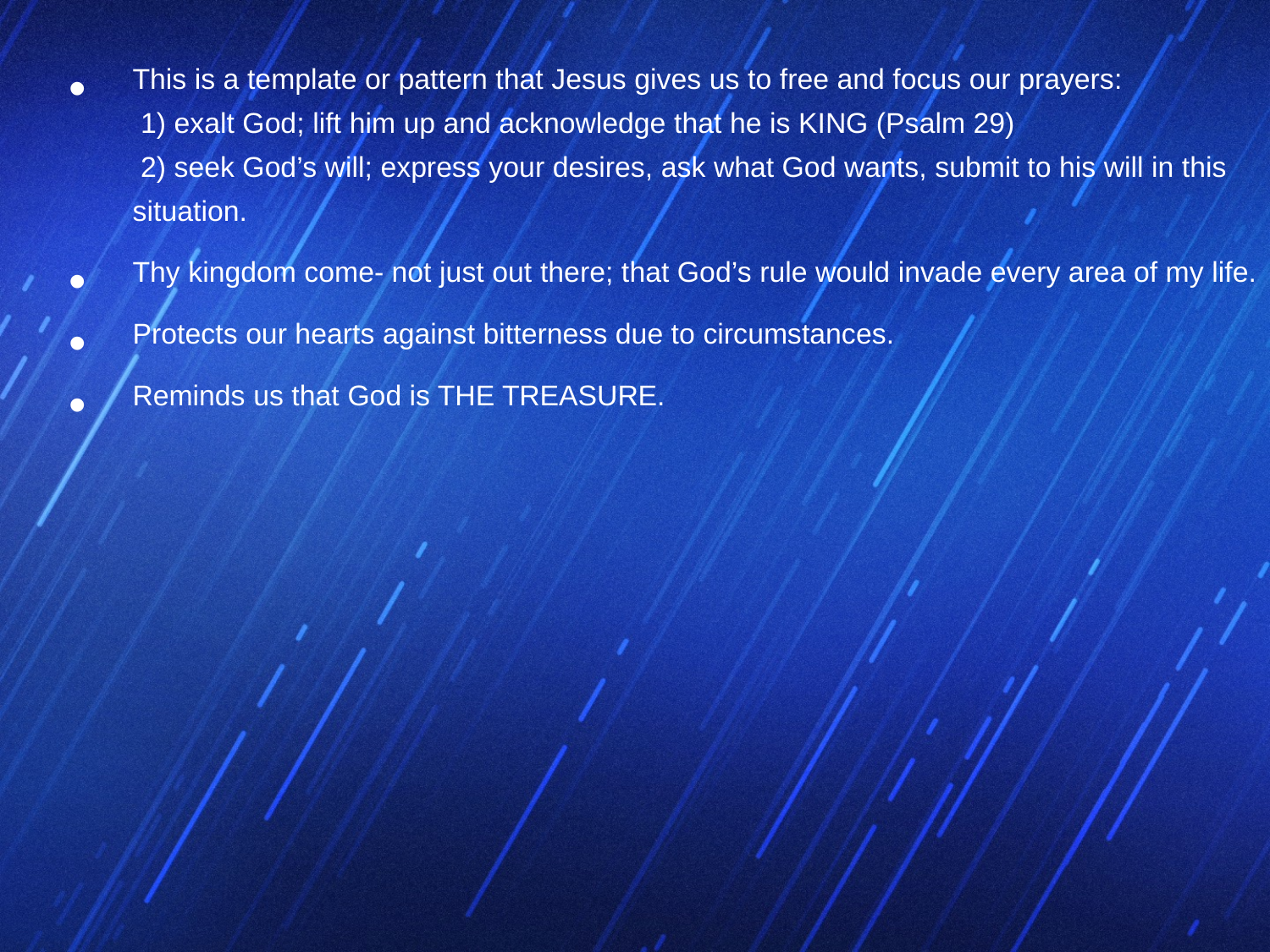

This is a template or pattern that Jesus gives us to free and focus our prayers:
 1) exalt God; lift him up and acknowledge that he is KING (Psalm 29)
 2) seek God’s will; express your desires, ask what God wants, submit to his will in this situation.
Thy kingdom come- not just out there; that God’s rule would invade every area of my life.
Protects our hearts against bitterness due to circumstances.
Reminds us that God is THE TREASURE.